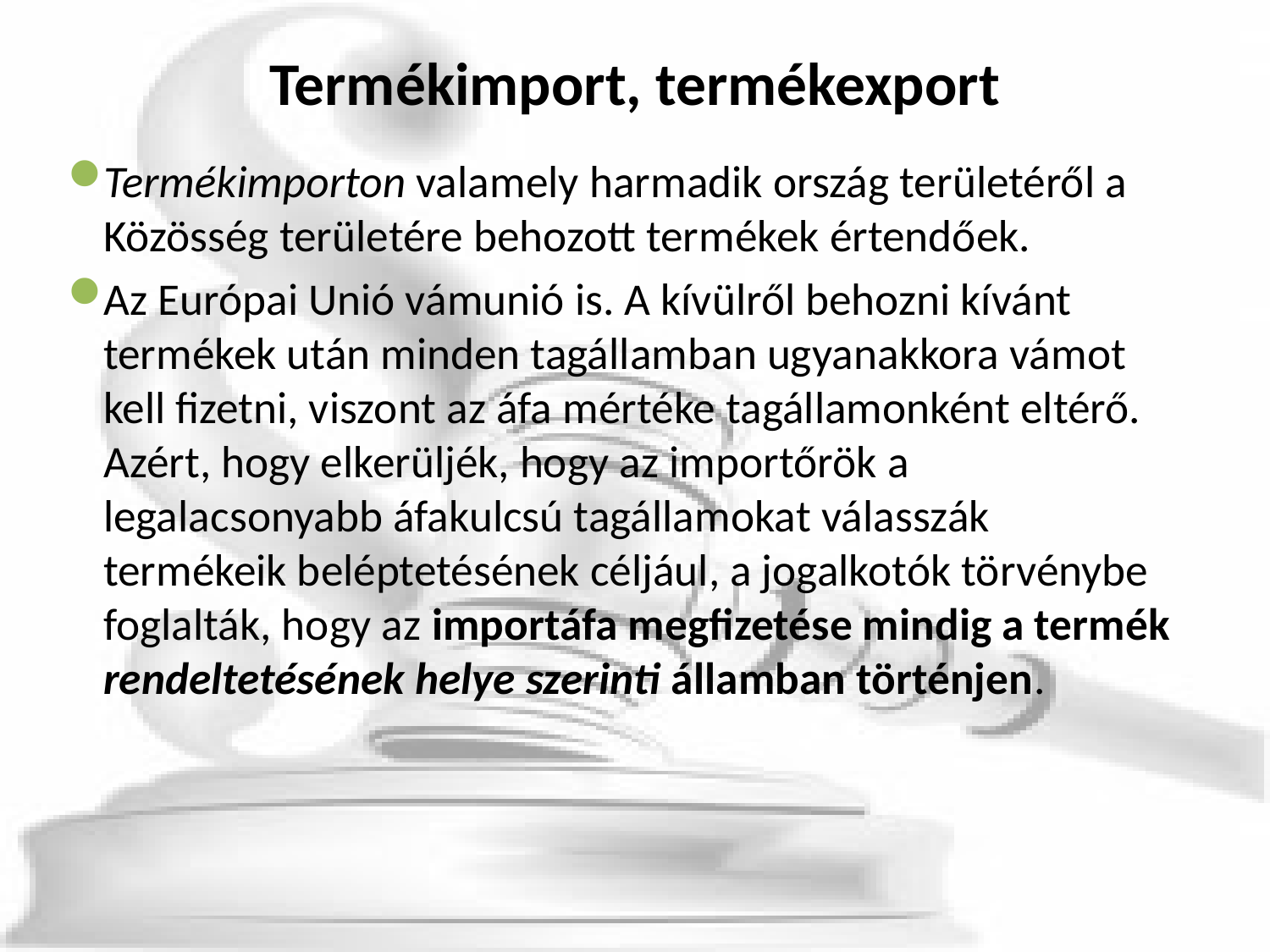

# Termékimport, termékexport
Termékimporton valamely harmadik ország területéről a Közösség területére behozott termékek értendőek.
Az Európai Unió vámunió is. A kívülről behozni kívánt termékek után minden tagállamban ugyanakkora vámot kell fizetni, viszont az áfa mértéke tagállamonként eltérő. Azért, hogy elkerüljék, hogy az importőrök a legalacsonyabb áfakulcsú tagállamokat válasszák termékeik beléptetésének céljául, a jogalkotók törvénybe foglalták, hogy az importáfa megfizetése mindig a termék rendeltetésének helye szerinti államban történjen.